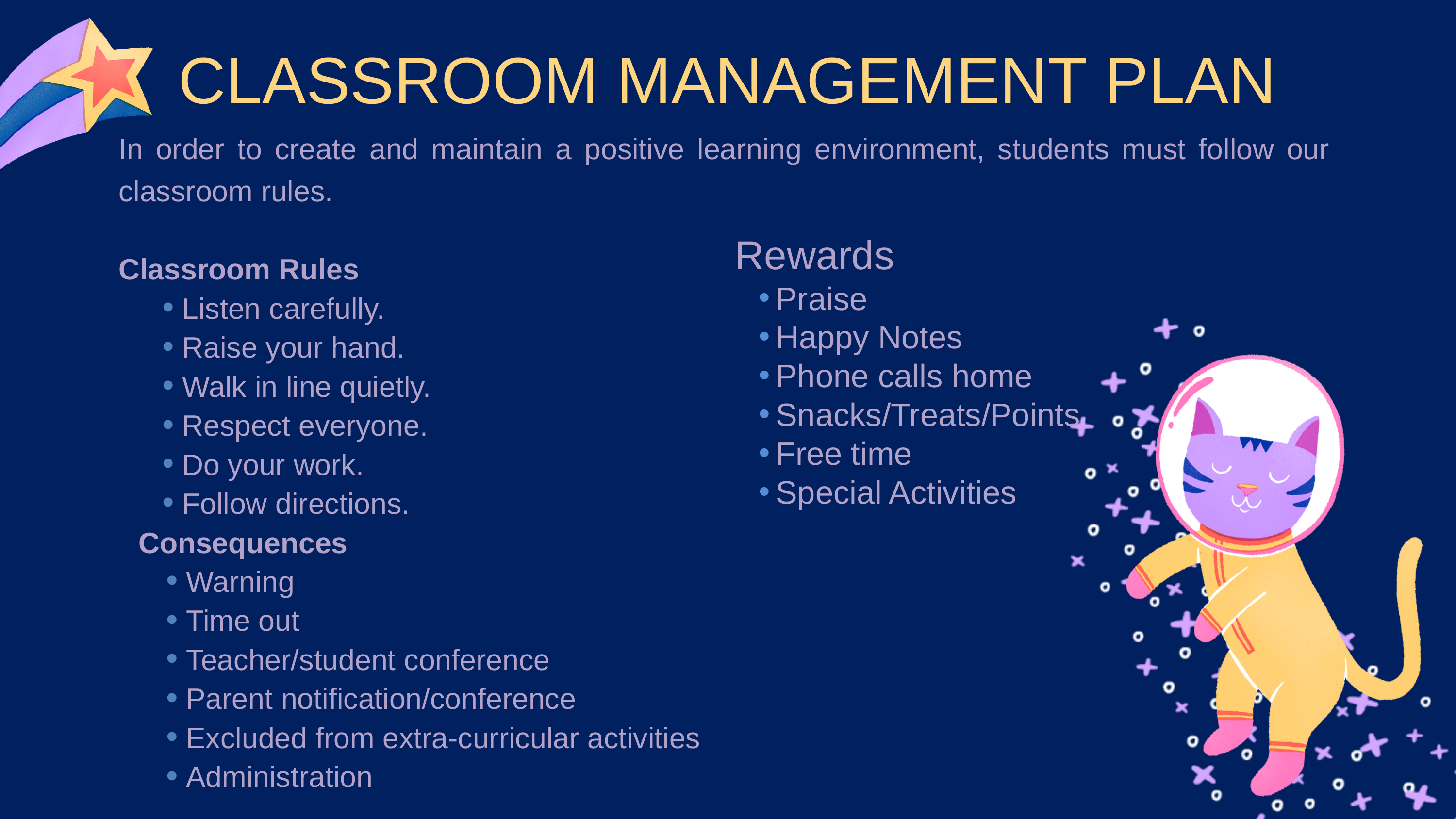

CLASSROOM MANAGEMENT PLAN​
In order to create and maintain a positive learning environment, students must follow our classroom rules.

Classroom Rules
Listen carefully.
Raise your hand.
Walk in line quietly.
Respect everyone.
Do your work.
Follow directions.
	Consequences
Warning
Time out
Teacher/student conference
Parent notification/conference
Excluded from extra-curricular activities
Administration
Rewards
Praise
Happy Notes
Phone calls home
Snacks/Treats/Points
Free time
Special Activities